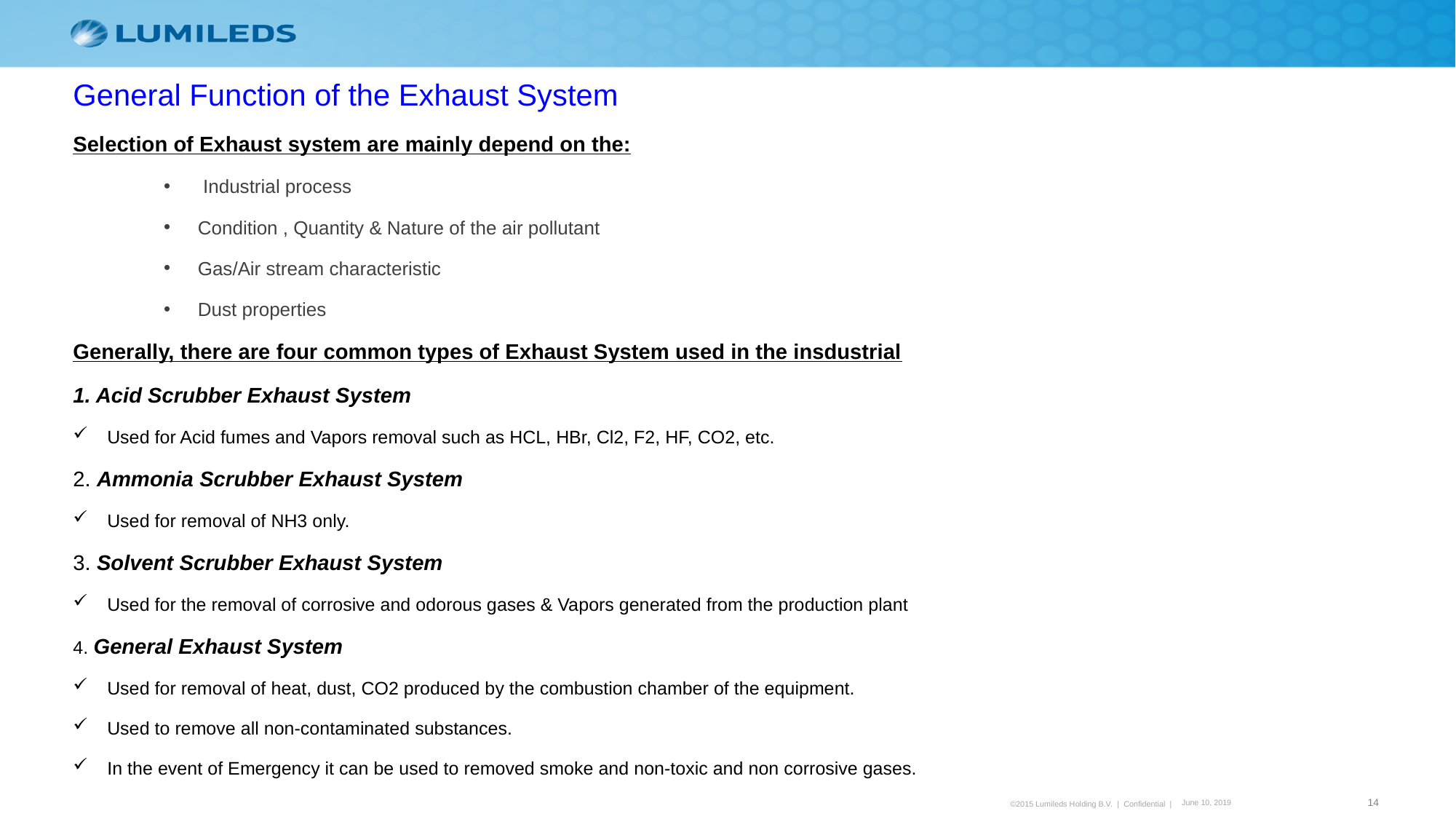

General Function of the Exhaust System
Selection of Exhaust system are mainly depend on the:
 Industrial process
Condition , Quantity & Nature of the air pollutant
Gas/Air stream characteristic
Dust properties
Generally, there are four common types of Exhaust System used in the insdustrial
1. Acid Scrubber Exhaust System
Used for Acid fumes and Vapors removal such as HCL, HBr, Cl2, F2, HF, CO2, etc.
2. Ammonia Scrubber Exhaust System
Used for removal of NH3 only.
3. Solvent Scrubber Exhaust System
Used for the removal of corrosive and odorous gases & Vapors generated from the production plant
4. General Exhaust System
Used for removal of heat, dust, CO2 produced by the combustion chamber of the equipment.
Used to remove all non-contaminated substances.
In the event of Emergency it can be used to removed smoke and non-toxic and non corrosive gases.